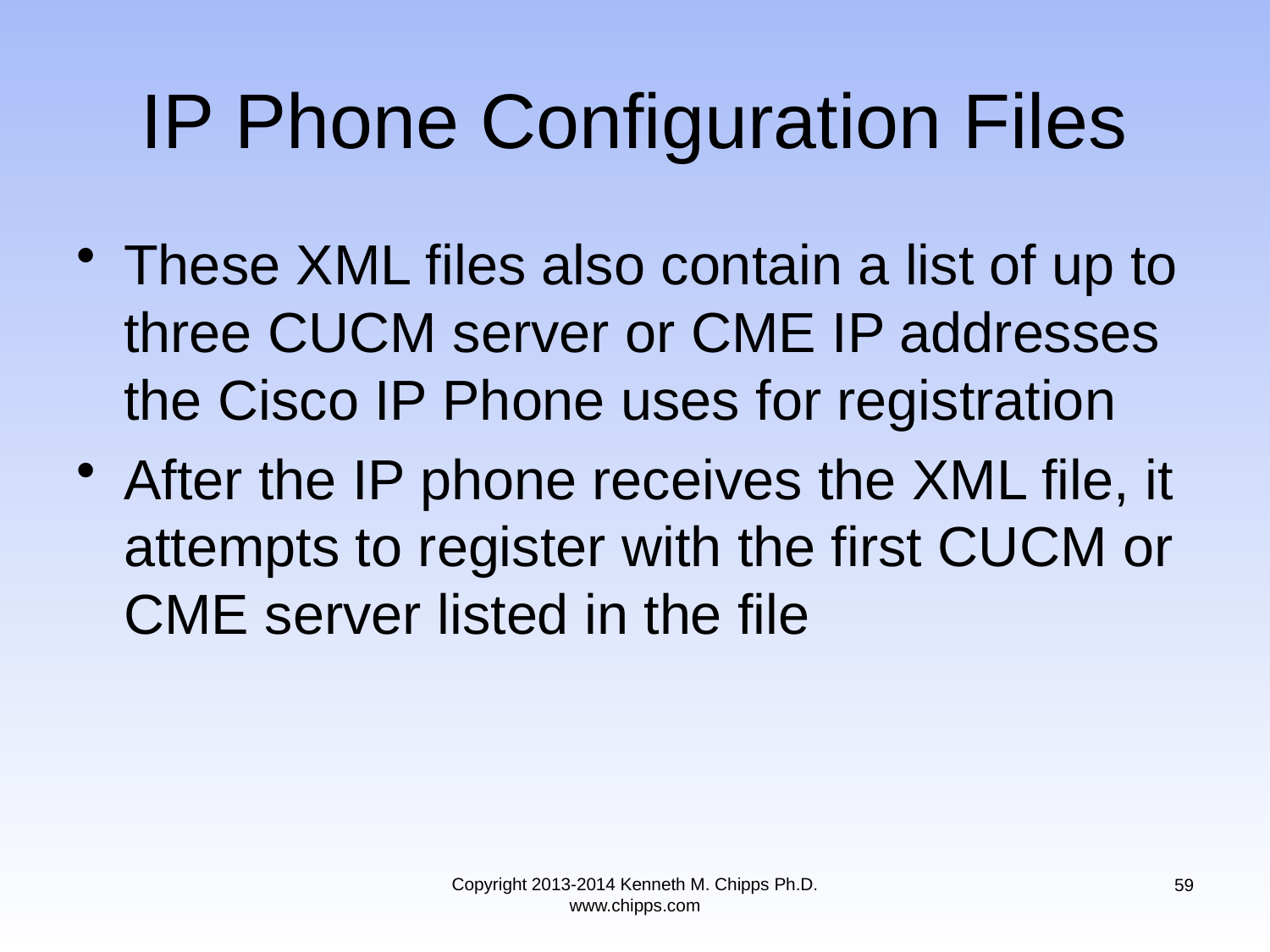

# IP Phone Configuration Files
These XML files also contain a list of up to three CUCM server or CME IP addresses the Cisco IP Phone uses for registration
After the IP phone receives the XML file, it attempts to register with the first CUCM or CME server listed in the file
Copyright 2013-2014 Kenneth M. Chipps Ph.D. www.chipps.com
59